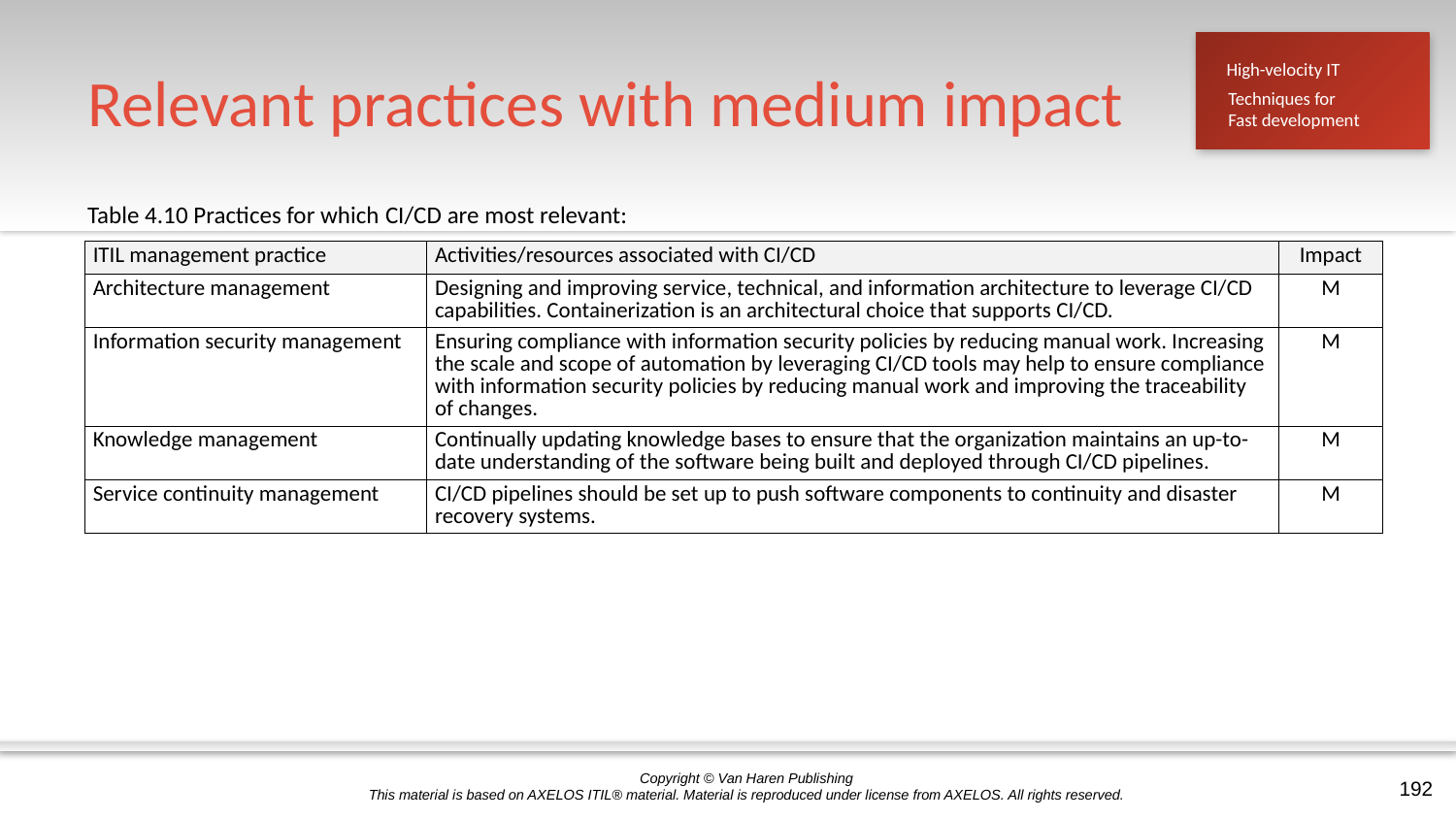

# Relevant practices with medium impact
High-velocity IT
Techniques for
Fast development
Table 4.10 Practices for which CI/CD are most relevant:

| ITIL management practice | Activities/resources associated with CI/CD | Impact |
| --- | --- | --- |
| Architecture management | Designing and improving service, technical, and information architecture to leverage CI/CD capabilities. Containerization is an architectural choice that supports CI/CD. | M |
| Information security management | Ensuring compliance with information security policies by reducing manual work. Increasing the scale and scope of automation by leveraging CI/CD tools may help to ensure compliance with information security policies by reducing manual work and improving the traceability of changes. | M |
| Knowledge management | Continually updating knowledge bases to ensure that the organization maintains an up-to-date understanding of the software being built and deployed through CI/CD pipelines. | M |
| Service continuity management | CI/CD pipelines should be set up to push software components to continuity and disaster recovery systems. | M |